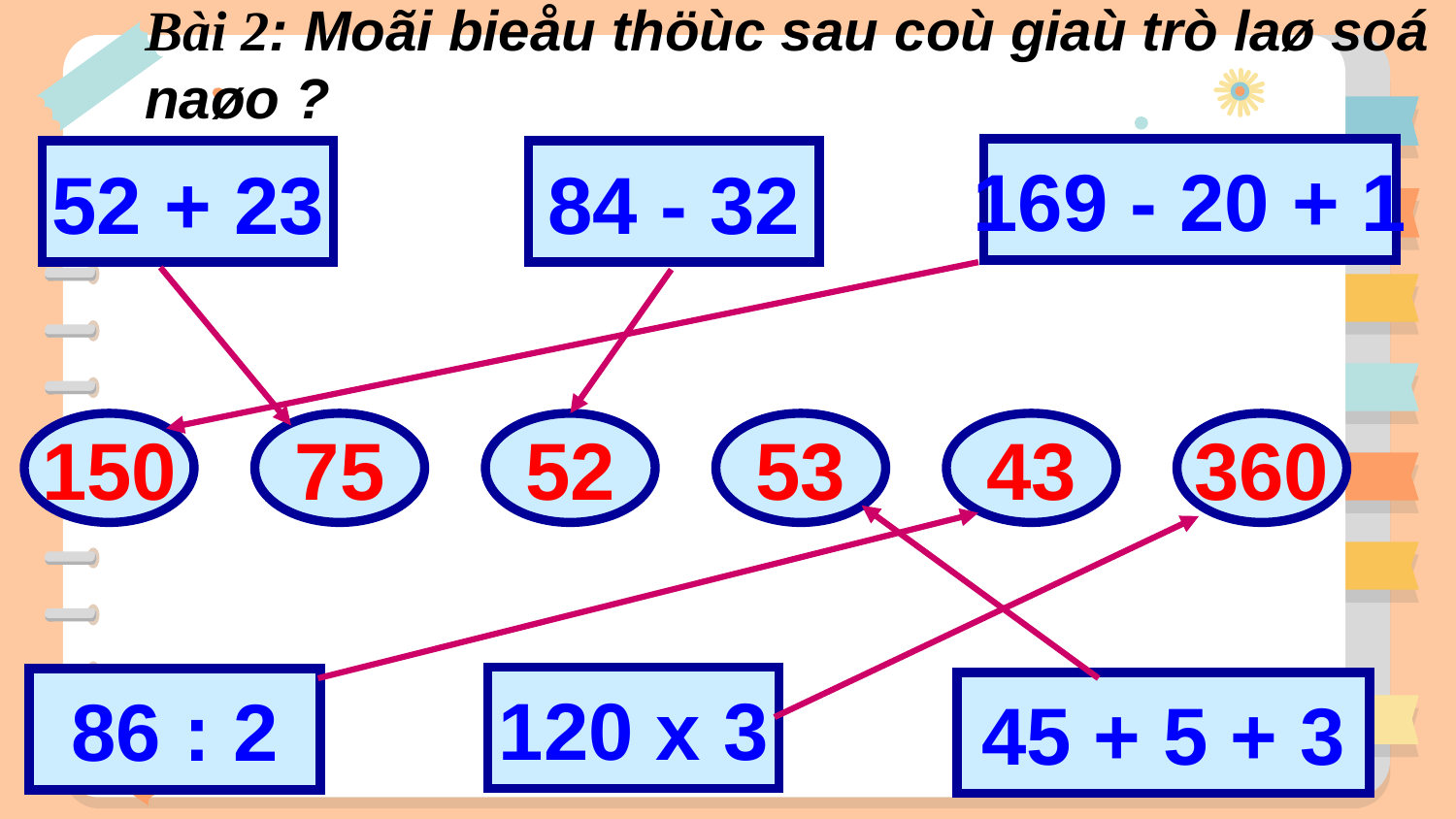

Bài 2: Moãi bieåu thöùc sau coù giaù trò laø soá naøo ?
169 - 20 + 1
52 + 23
84 - 32

150
75
52
53
43
360

120 x 3
86 : 2
45 + 5 + 3